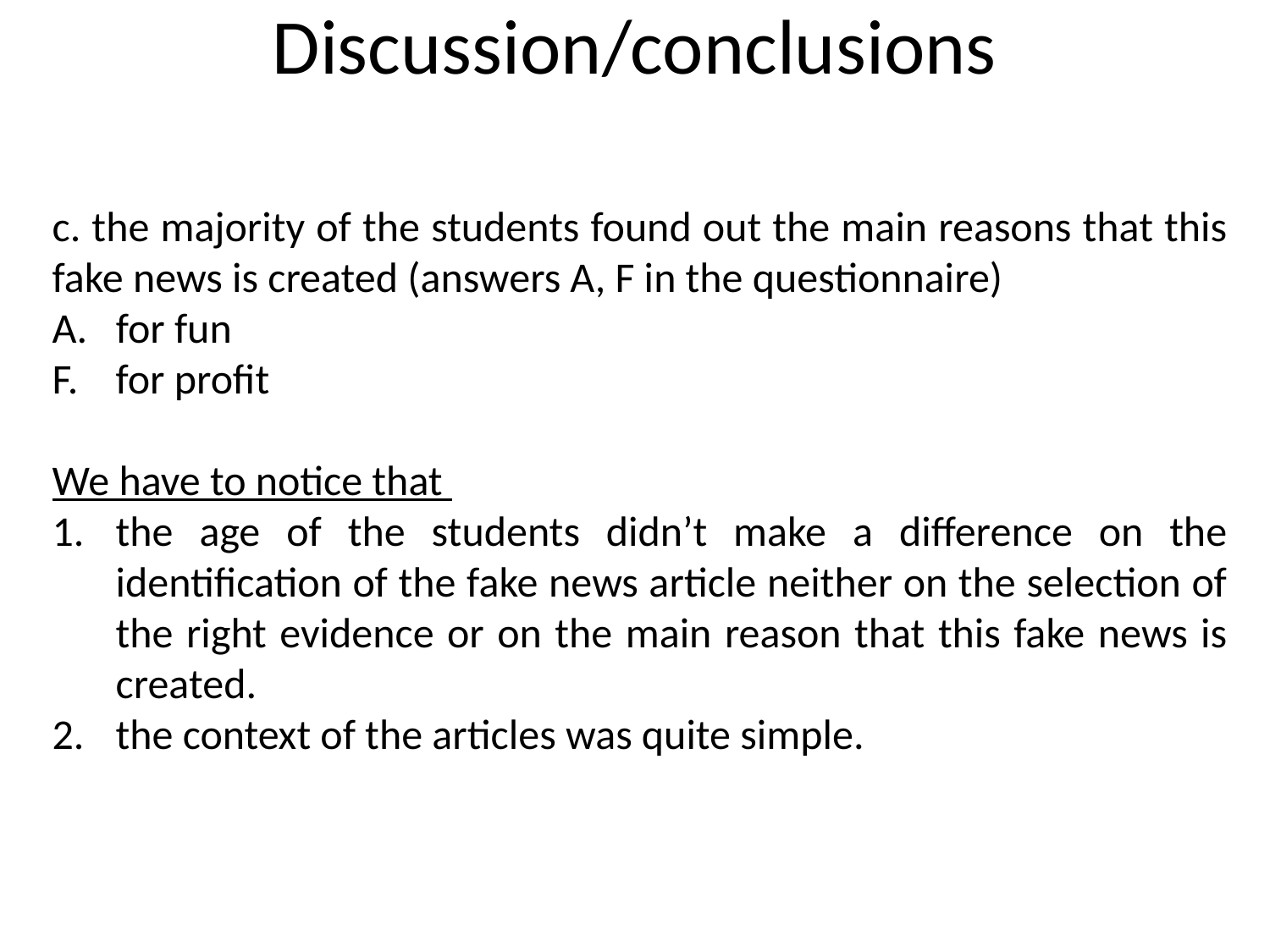

Discussion/conclusions
c. the majority of the students found out the main reasons that this fake news is created (answers A, F in the questionnaire)
Α.   for fun
for profit

We have to notice that
the age of the students didn’t make a difference on the identification of the fake news article neither on the selection of the right evidence or on the main reason that this fake news is created.
the context of the articles was quite simple.